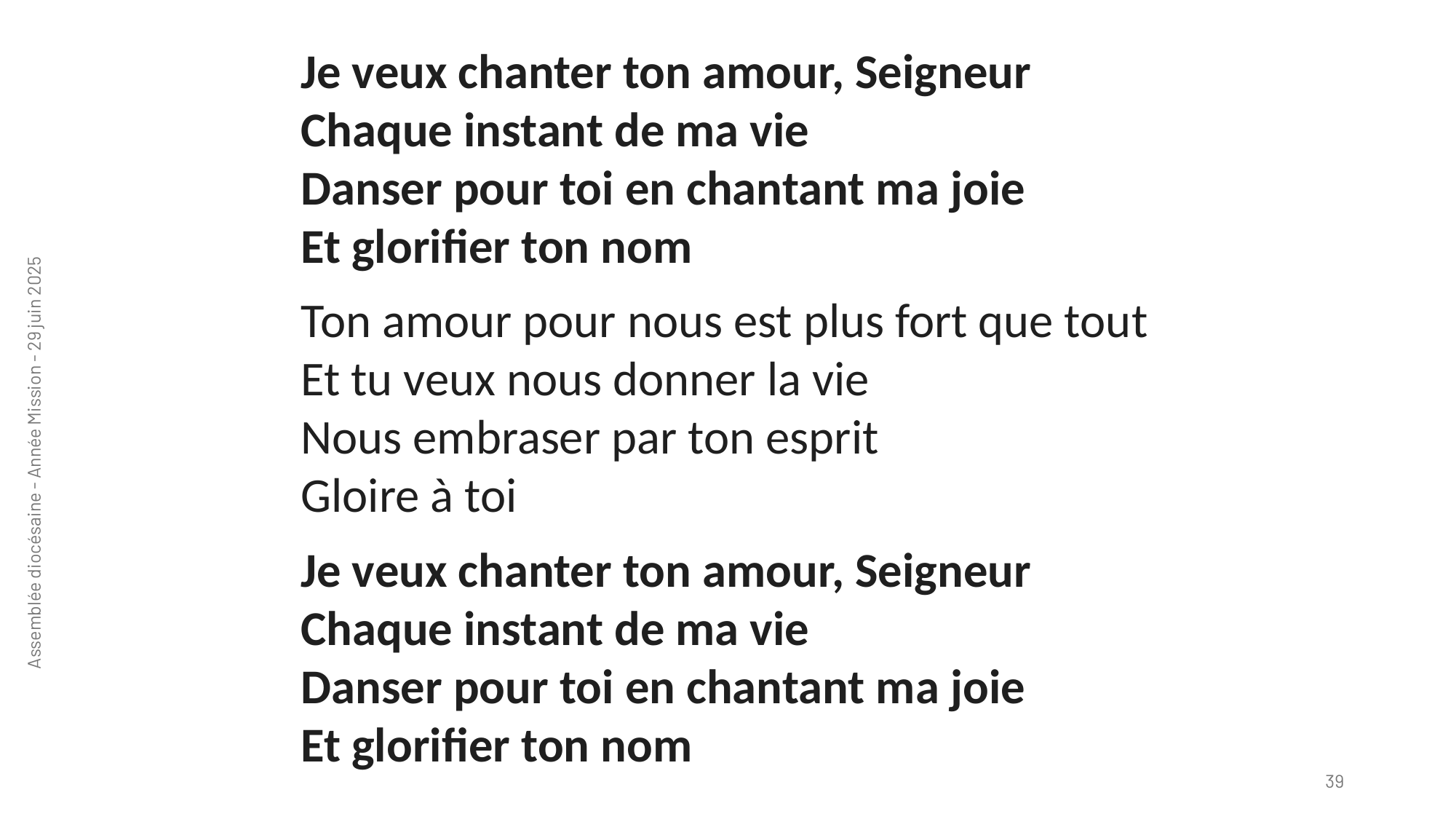

Je veux chanter ton amour, Seigneur
Chaque instant de ma vie
Danser pour toi en chantant ma joie
Et glorifier ton nom

Ton amour pour nous est plus fort que tout
Et tu veux nous donner la vie
Nous embraser par ton esprit
Gloire à toi

Je veux chanter ton amour, Seigneur
Chaque instant de ma vie
Danser pour toi en chantant ma joie
Et glorifier ton nom
Assemblée diocésaine - Année Mission - 29 juin 2025
39